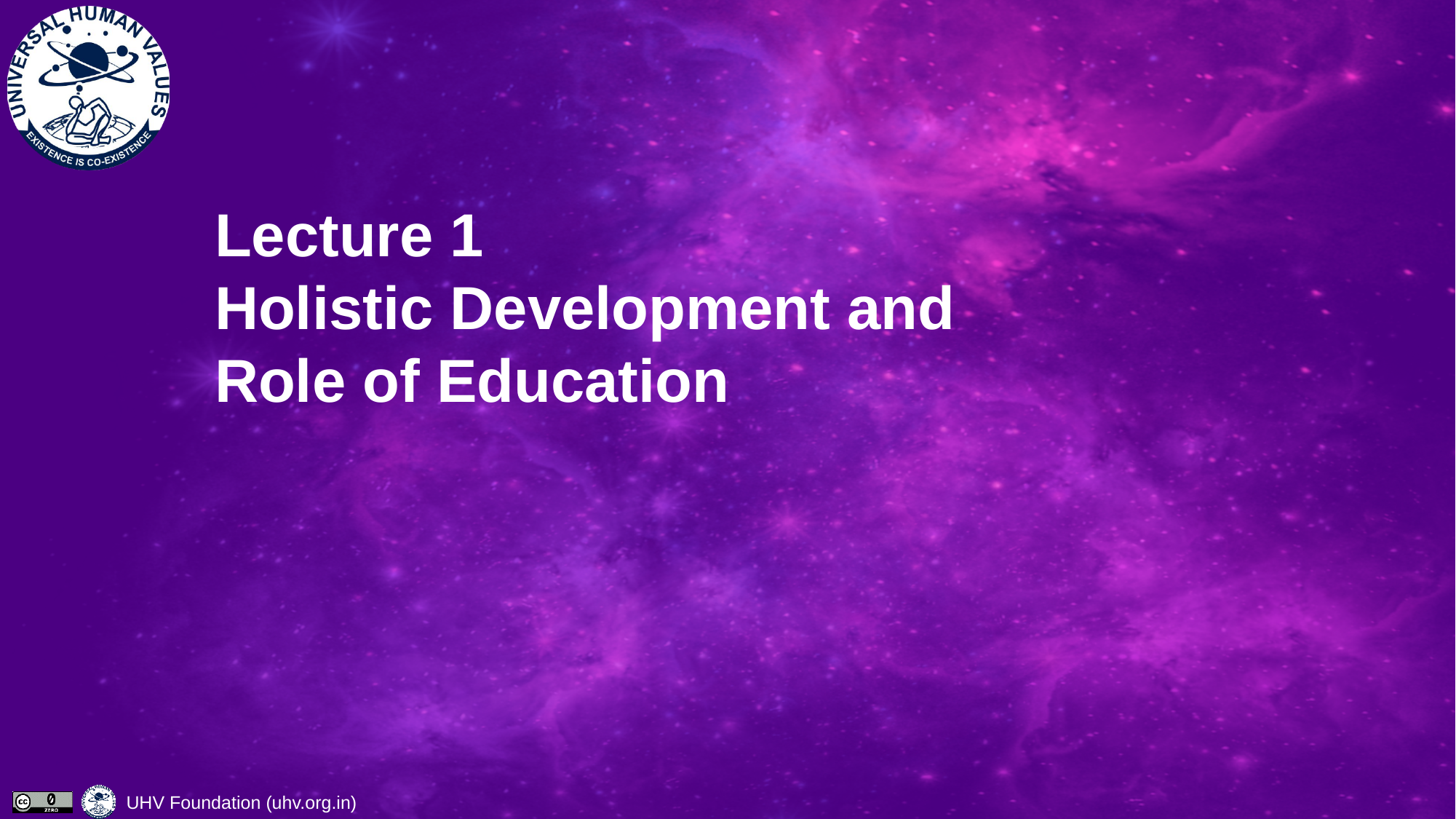

# Lecture 1 Holistic Development and Role of Education